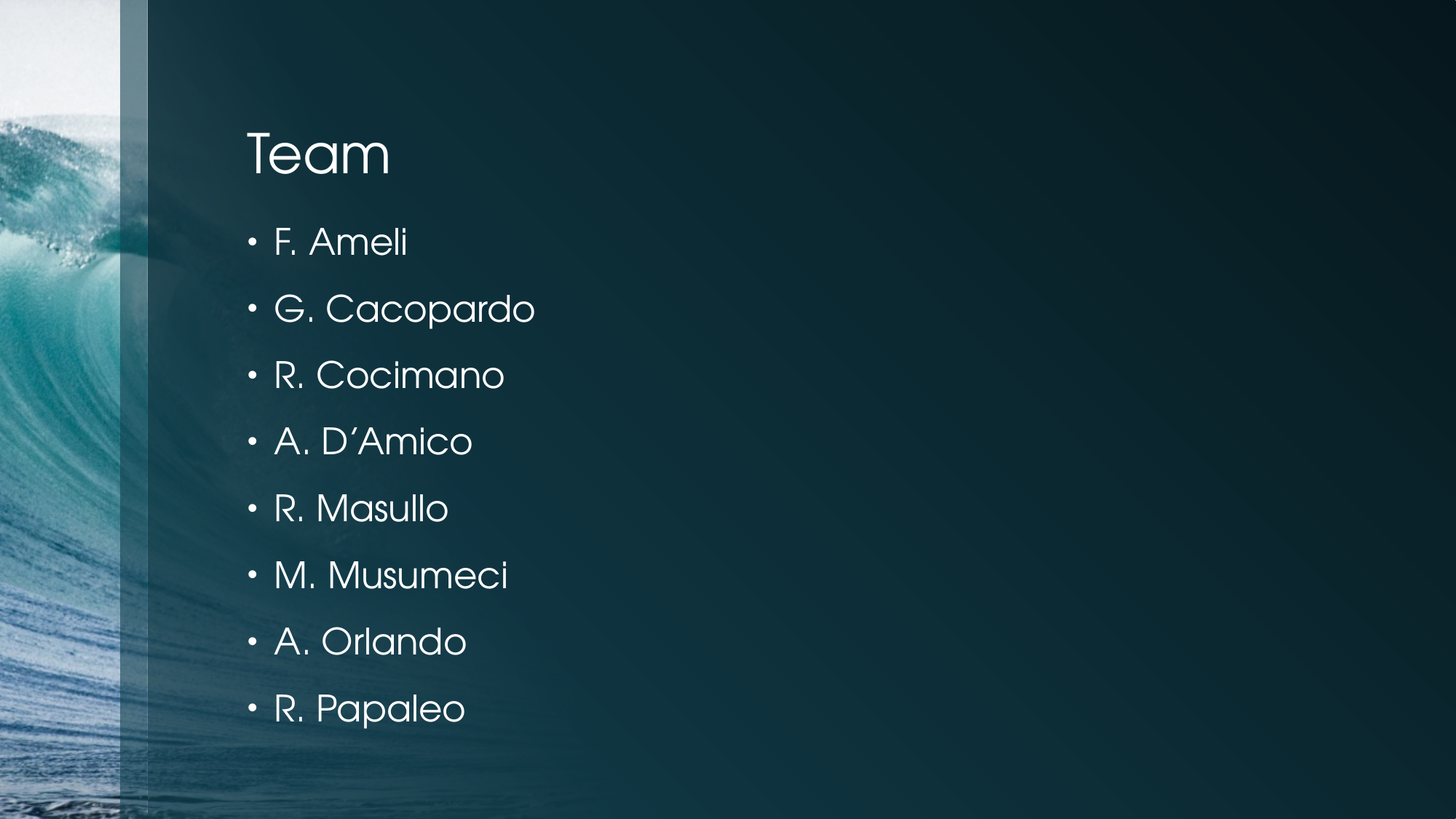

# Team
F. Ameli
G. Cacopardo
R. Cocimano
A. D’Amico
R. Masullo
M. Musumeci
A. Orlando
R. Papaleo